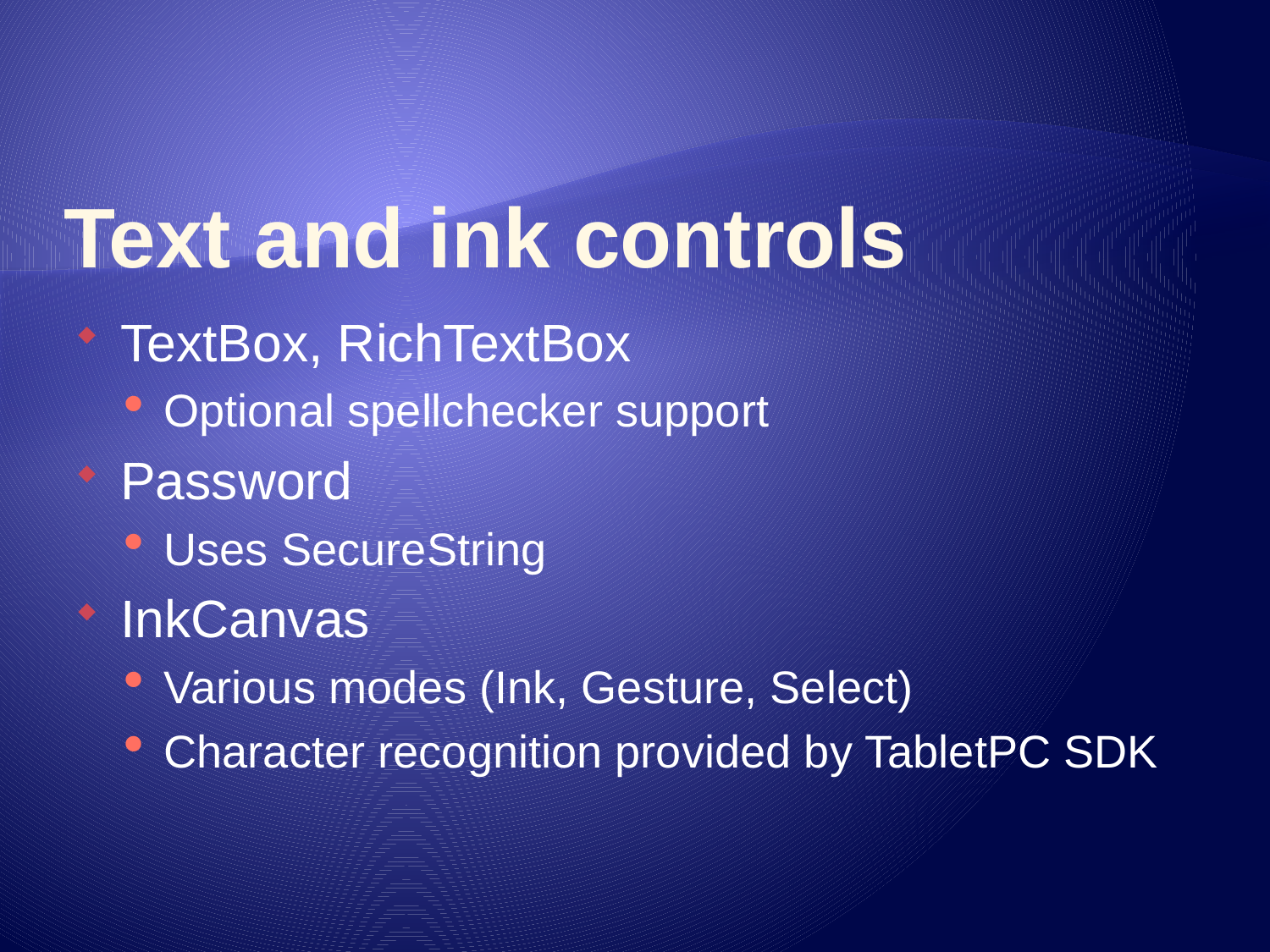

# Text and ink controls
TextBox, RichTextBox
Optional spellchecker support
Password
Uses SecureString
InkCanvas
Various modes (Ink, Gesture, Select)
Character recognition provided by TabletPC SDK